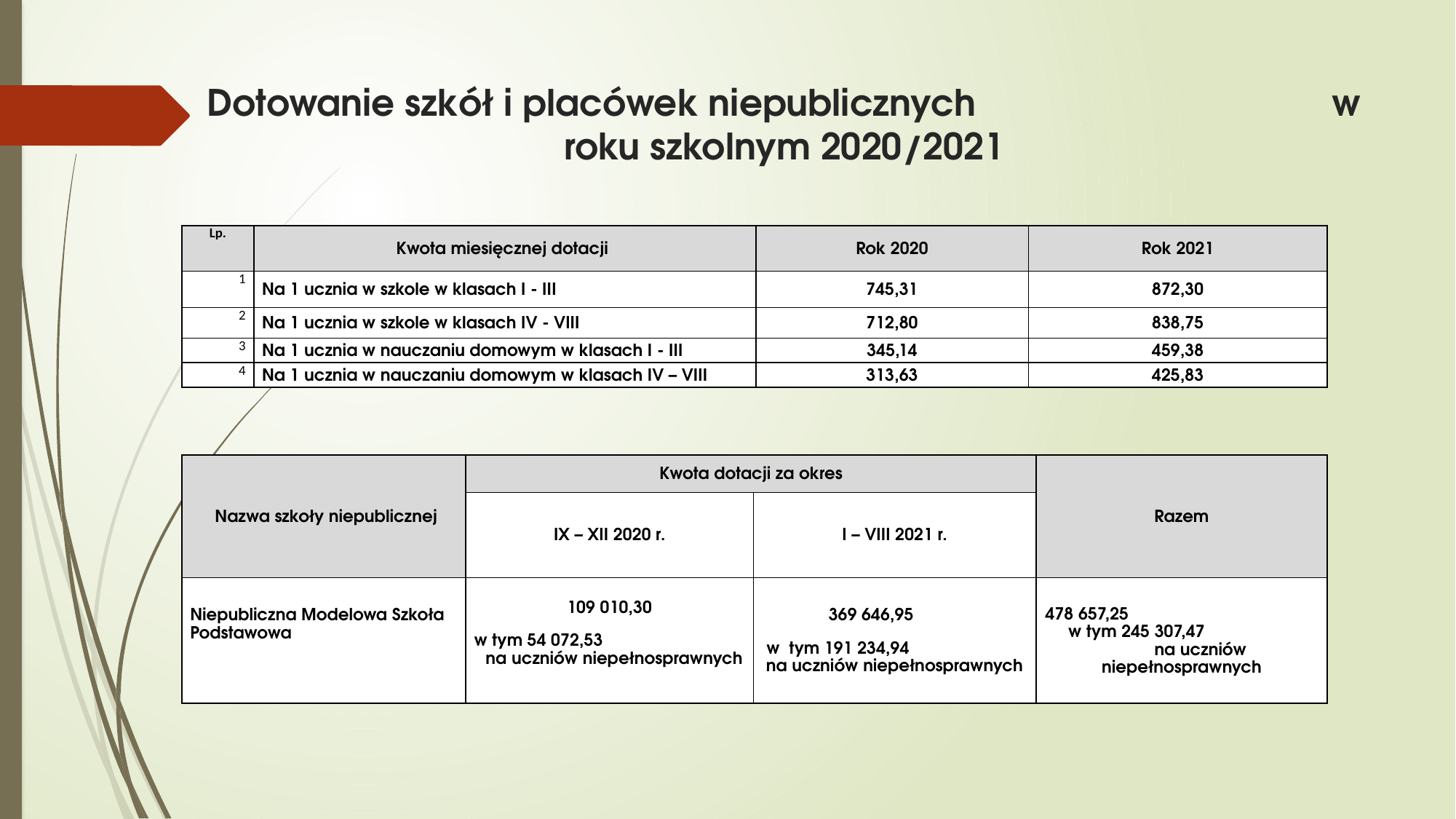

# Dotowanie szkół i placówek niepublicznych                                   w roku szkolnym 2020/2021
| Lp. | Kwota miesięcznej dotacji | Rok 2020 | Rok 2021 |
| --- | --- | --- | --- |
| 1 | Na 1 ucznia w szkole w klasach I - III | 745,31 | 872,30 |
| 2 | Na 1 ucznia w szkole w klasach IV - VIII | 712,80 | 838,75 |
| 3 | Na 1 ucznia w nauczaniu domowym w klasach I - III | 345,14 | 459,38 |
| 4 | Na 1 ucznia w nauczaniu domowym w klasach IV – VIII | 313,63 | 425,83 |
| Nazwa szkoły niepublicznej | Kwota dotacji za okres |  | Razem |
| --- | --- | --- | --- |
|  | IX – XII 2020 r. | I – VIII 2021 r. |  |
| Niepubliczna Modelowa Szkoła Podstawowa | 109 010,30 w tym 54 072,53 na uczniów niepełnosprawnych | 369 646,95 w tym 191 234,94 na uczniów niepełnosprawnych | 478 657,25 w tym 245 307,47 na uczniów niepełnosprawnych |